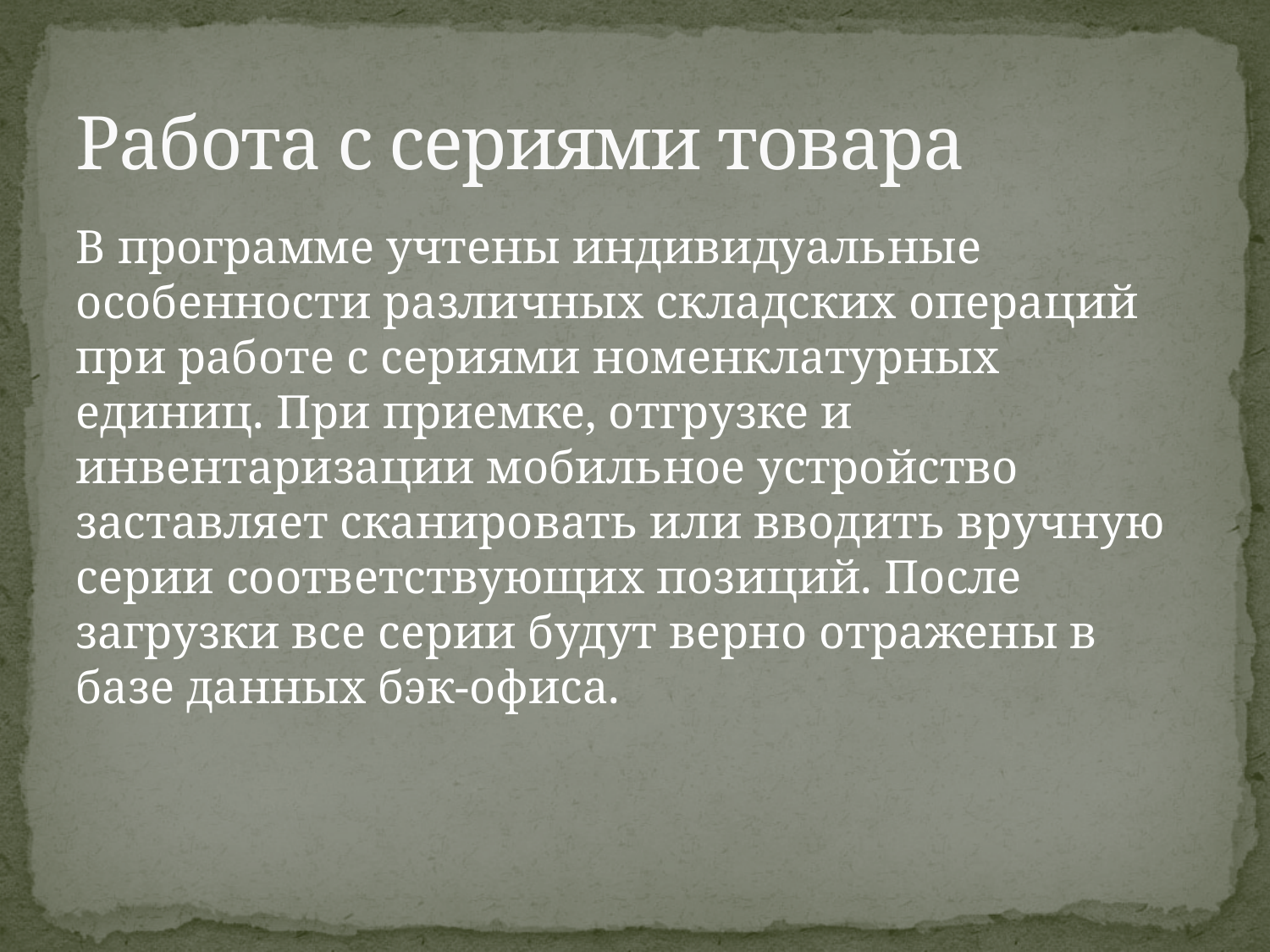

# Работа с сериями товара
В программе учтены индивидуальные особенности различных складских операций при работе с сериями номенклатурных единиц. При приемке, отгрузке и инвентаризации мобильное устройство заставляет сканировать или вводить вручную серии соответствующих позиций. После загрузки все серии будут верно отражены в базе данных бэк-офиса.